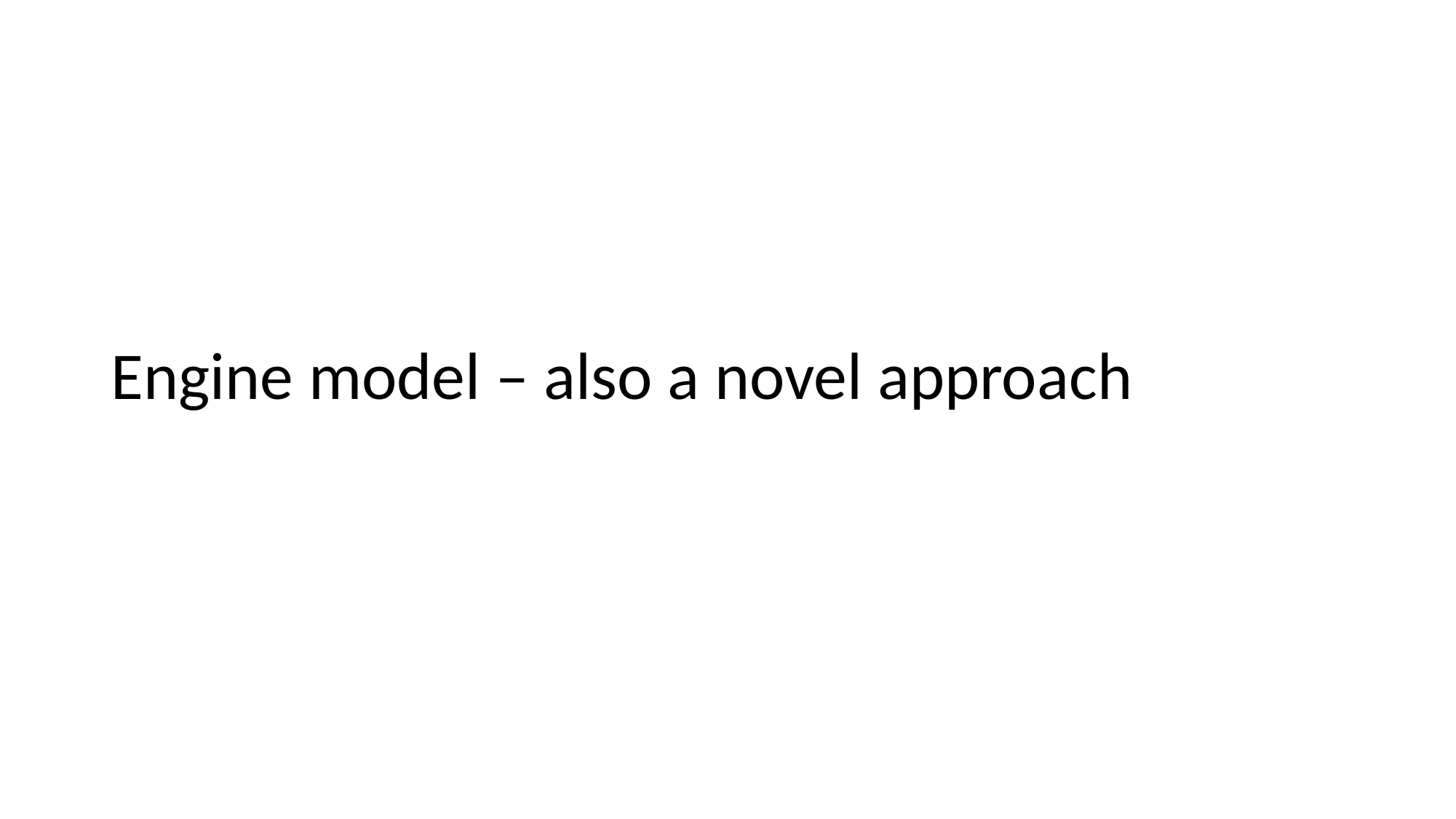

# Engine model – also a novel approach